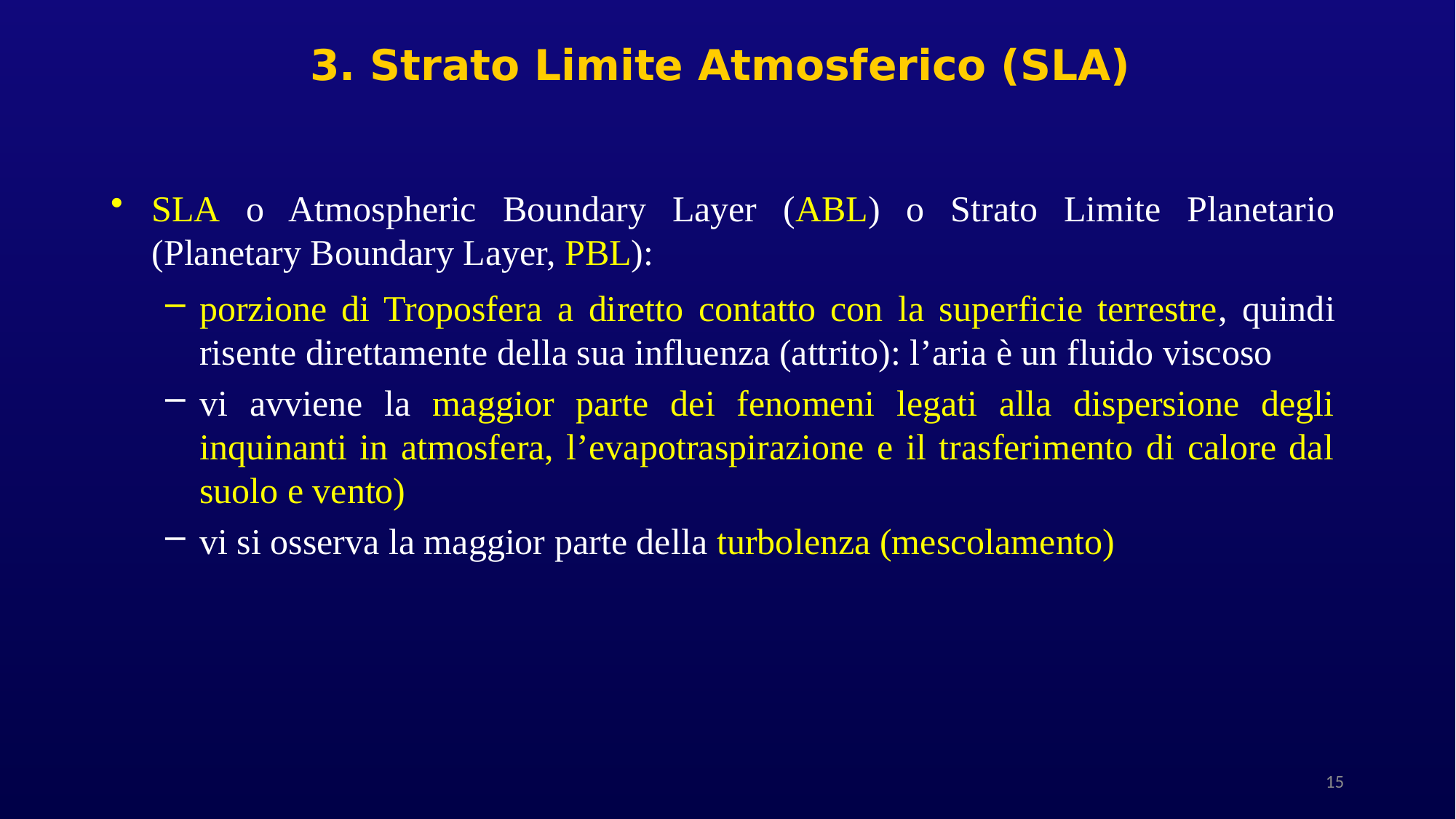

3. Strato Limite Atmosferico (SLA)
SLA o Atmospheric Boundary Layer (ABL) o Strato Limite Planetario (Planetary Boundary Layer, PBL):
porzione di Troposfera a diretto contatto con la superficie terrestre, quindi risente direttamente della sua influenza (attrito): l’aria è un fluido viscoso
vi avviene la maggior parte dei fenomeni legati alla dispersione degli inquinanti in atmosfera, l’evapotraspirazione e il trasferimento di calore dal suolo e vento)
vi si osserva la maggior parte della turbolenza (mescolamento)
15